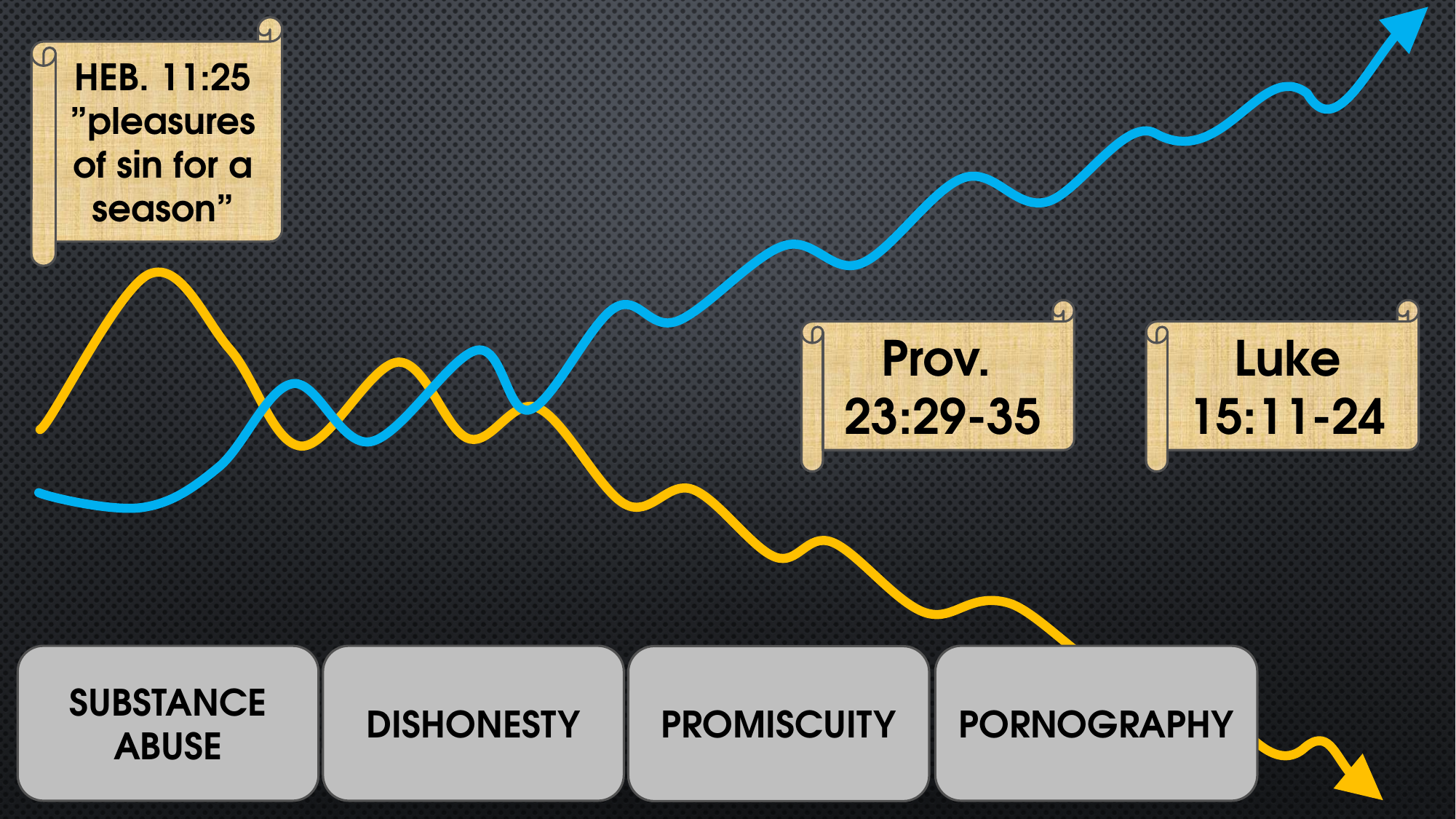

HEB. 11:25
”pleasures of sin for a season”

Luke
15:11-24
Prov.
23:29-35
SUBSTANCE ABUSE
DISHONESTY
PORNOGRAPHY
PROMISCUITY